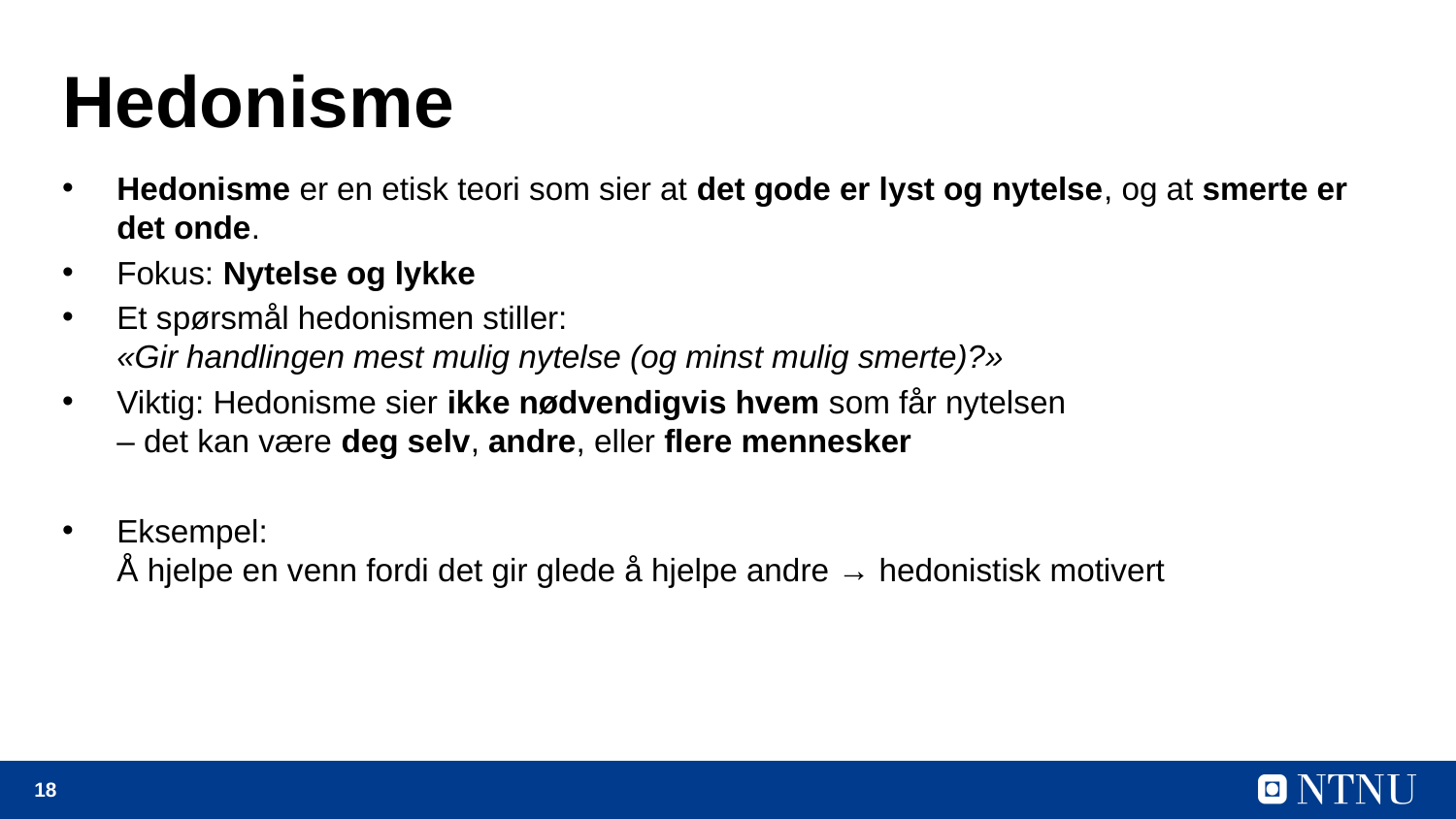

# Hedonisme
Hedonisme er en etisk teori som sier at det gode er lyst og nytelse, og at smerte er det onde.
Fokus: Nytelse og lykke
Et spørsmål hedonismen stiller:
«Gir handlingen mest mulig nytelse (og minst mulig smerte)?»
Viktig: Hedonisme sier ikke nødvendigvis hvem som får nytelsen
– det kan være deg selv, andre, eller flere mennesker

Eksempel:
Å hjelpe en venn fordi det gir glede å hjelpe andre → hedonistisk motivert